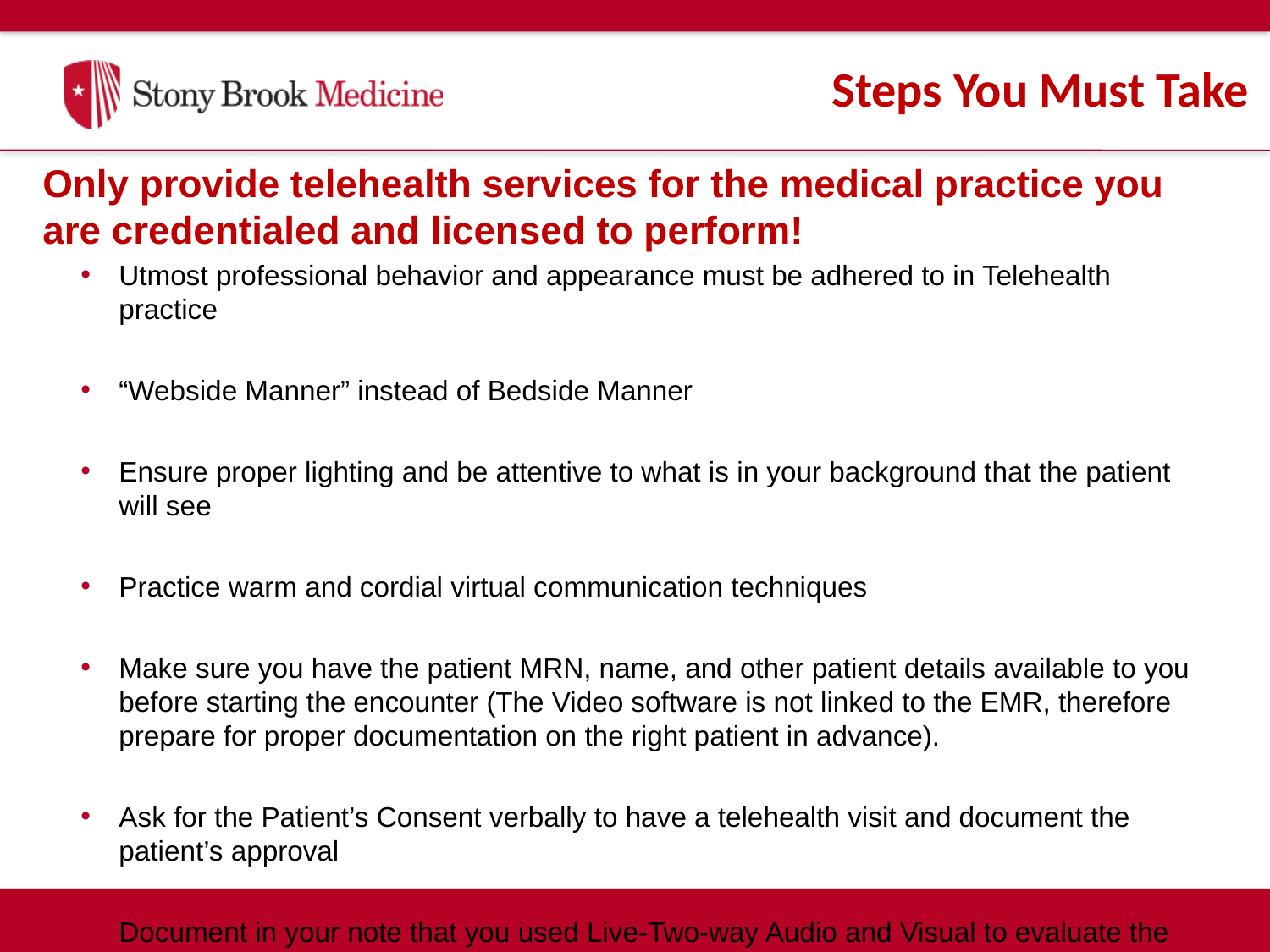

Steps You Must Take
Only provide telehealth services for the medical practice you are credentialed and licensed to perform!
Utmost professional behavior and appearance must be adhered to in Telehealth practice

“Webside Manner” instead of Bedside Manner

Ensure proper lighting and be attentive to what is in your background that the patient will see

Practice warm and cordial virtual communication techniques

Make sure you have the patient MRN, name, and other patient details available to you before starting the encounter (The Video software is not linked to the EMR, therefore prepare for proper documentation on the right patient in advance).

Ask for the Patient’s Consent verbally to have a telehealth visit and document the patient’s approval

Document in your note that you used Live-Two-way Audio and Visual to evaluate the Patient